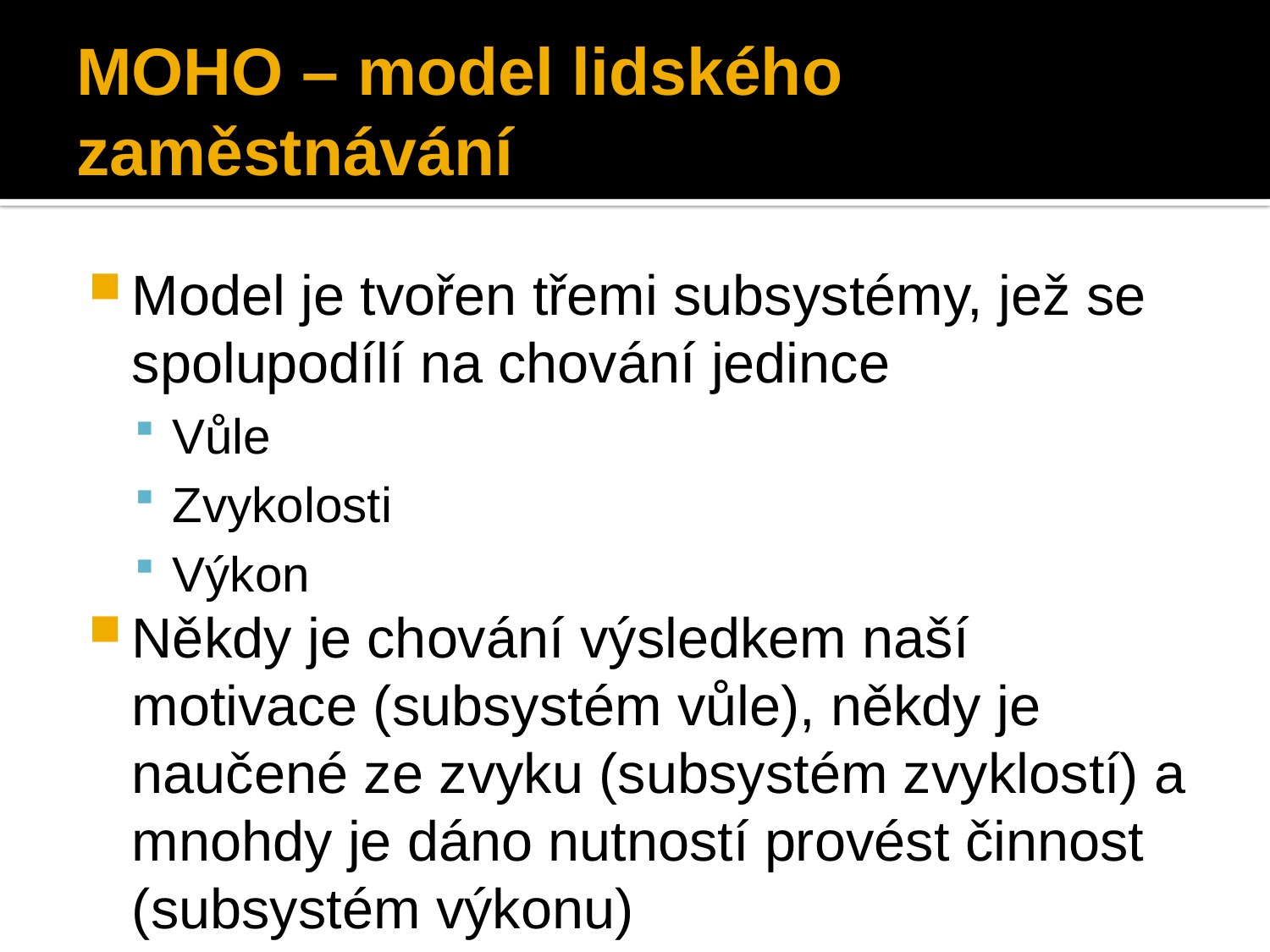

# MOHO – model lidského zaměstnávání
Model je tvořen třemi subsystémy, jež se spolupodílí na chování jedince
Vůle
Zvykolosti
Výkon
Někdy je chování výsledkem naší motivace (subsystém vůle), někdy je naučené ze zvyku (subsystém zvyklostí) a mnohdy je dáno nutností provést činnost (subsystém výkonu)